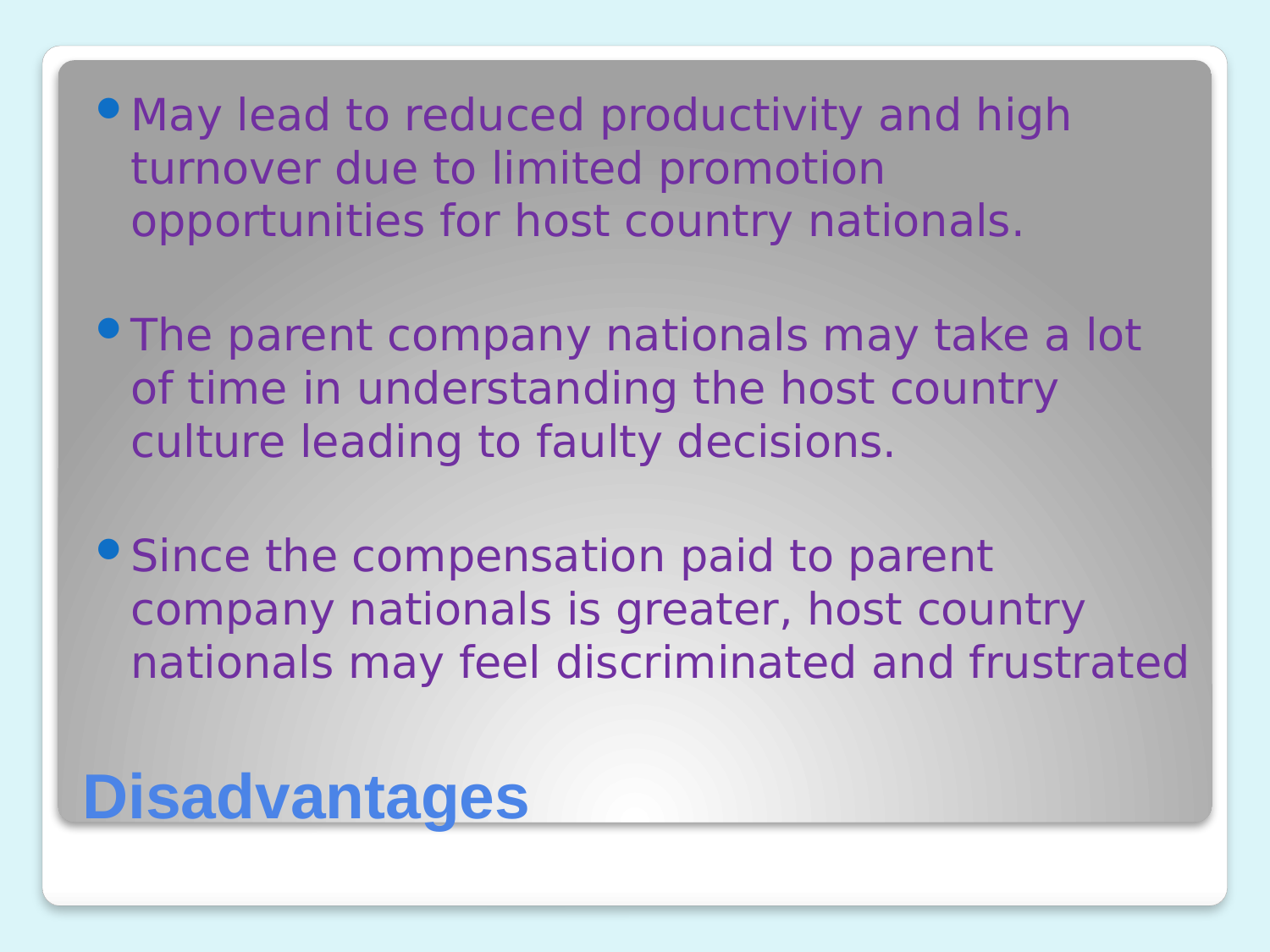

May lead to reduced productivity and high turnover due to limited promotion opportunities for host country nationals.

The parent company nationals may take a lot of time in understanding the host country culture leading to faulty decisions.

Since the compensation paid to parent company nationals is greater, host country nationals may feel discriminated and frustrated

# Disadvantages